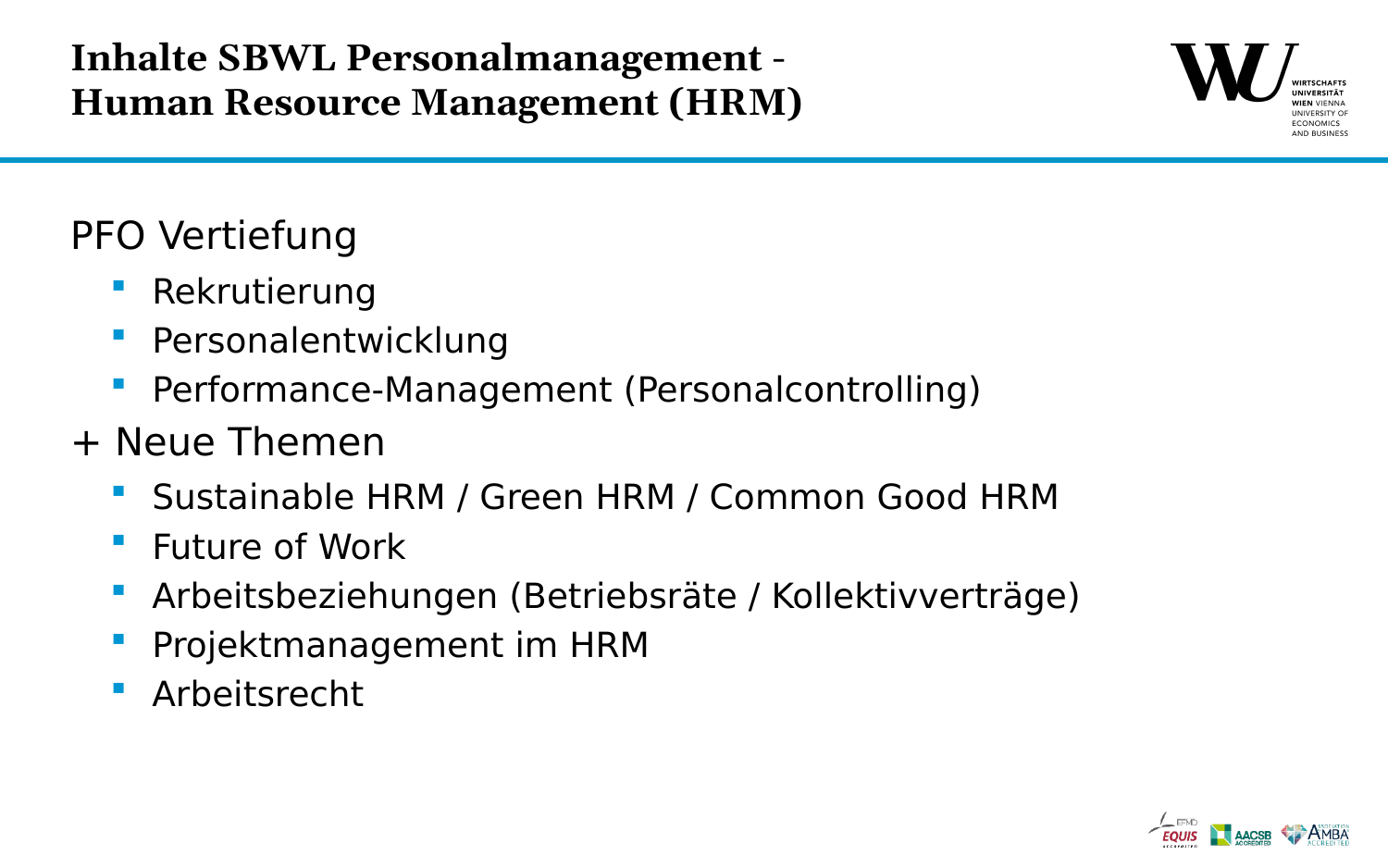

# Inhalte SBWL Personalmanagement - Human Resource Management (HRM)
PFO Vertiefung
Rekrutierung
Personalentwicklung
Performance-Management (Personalcontrolling)
+ Neue Themen
Sustainable HRM / Green HRM / Common Good HRM
Future of Work
Arbeitsbeziehungen (Betriebsräte / Kollektivverträge)
Projektmanagement im HRM
Arbeitsrecht